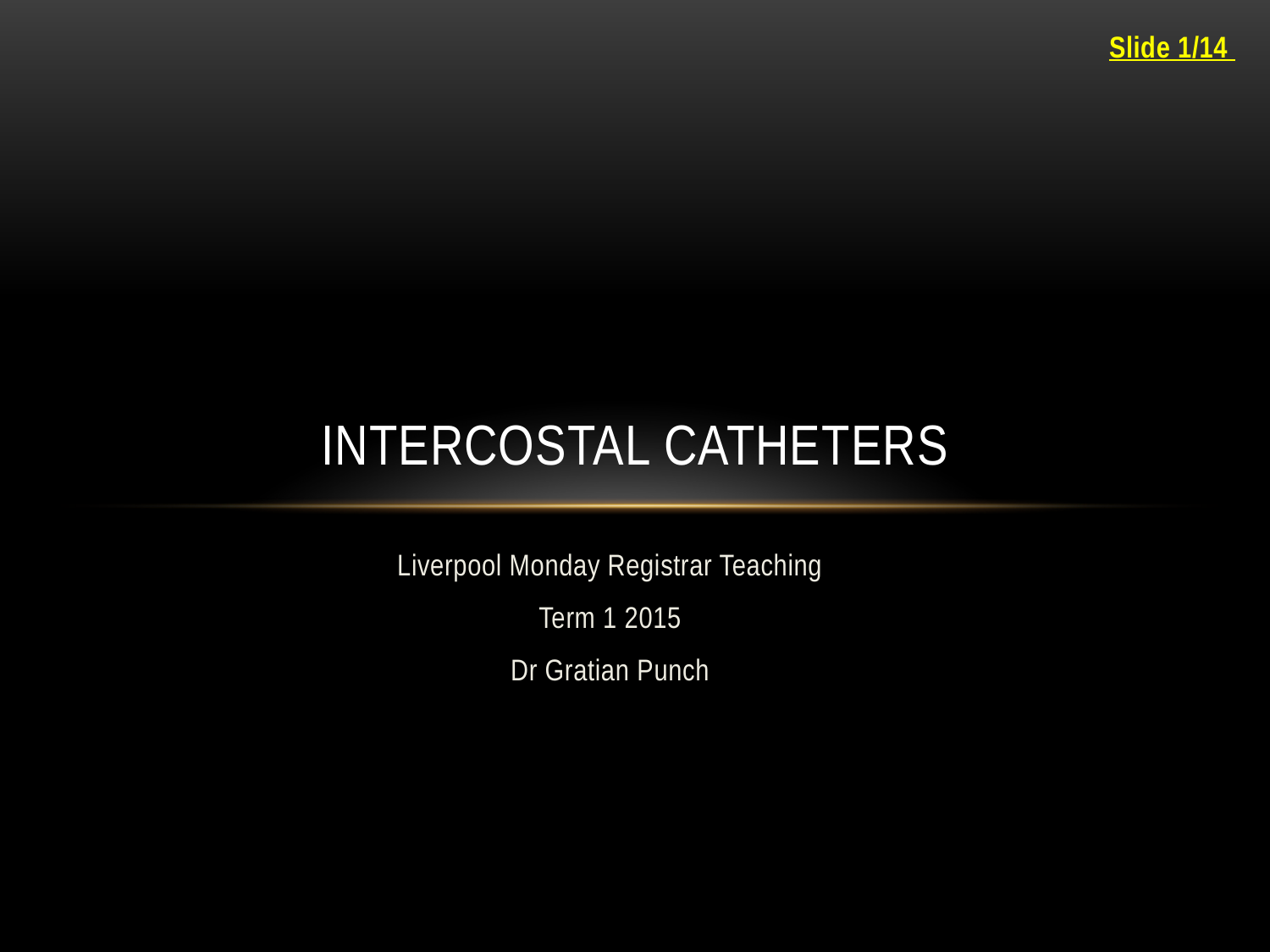

Slide 1/14
# Intercostal catheters
Liverpool Monday Registrar Teaching
Term 1 2015
Dr Gratian Punch